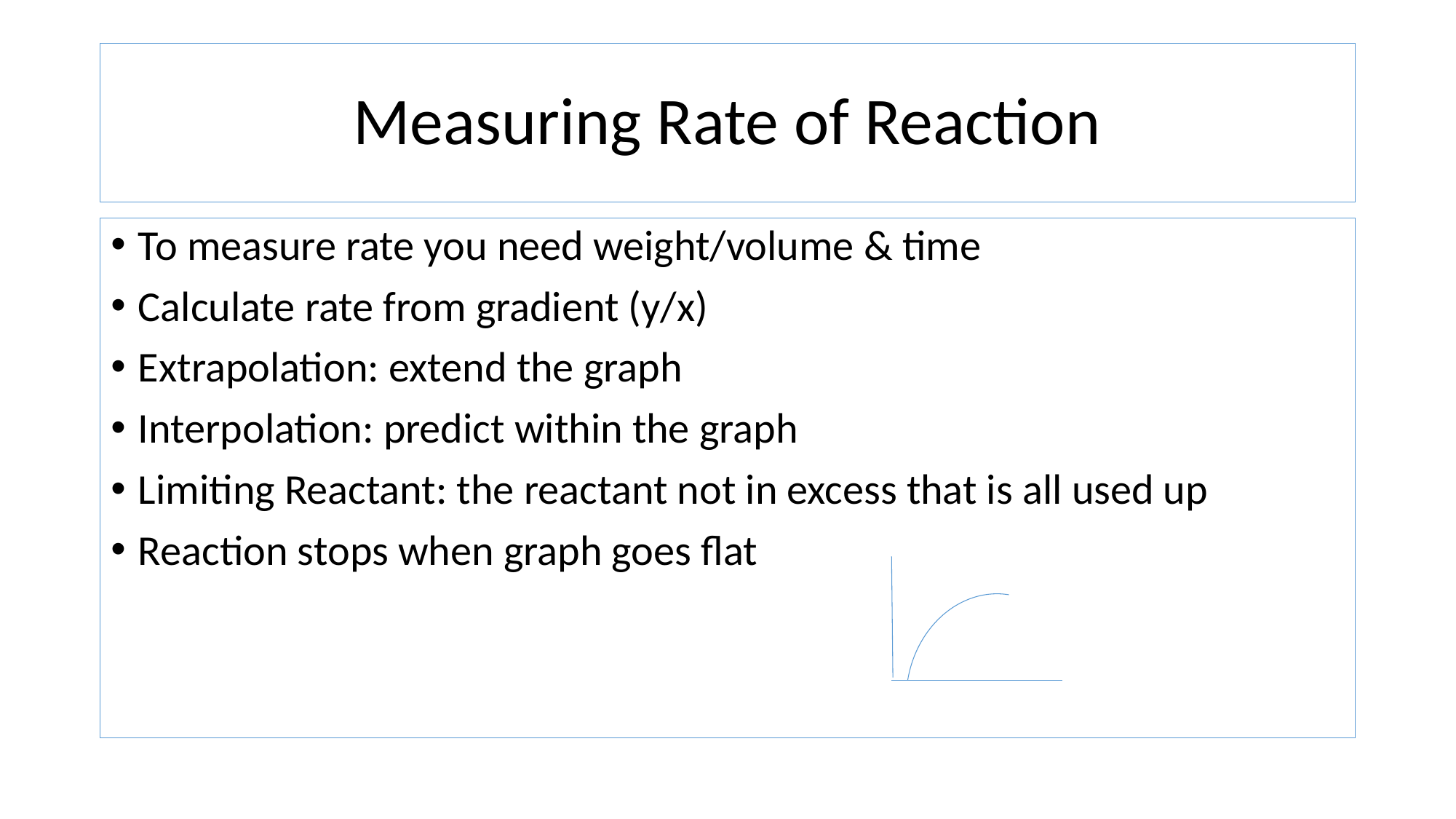

# Measuring Rate of Reaction
To measure rate you need weight/volume & time
Calculate rate from gradient (y/x)
Extrapolation: extend the graph
Interpolation: predict within the graph
Limiting Reactant: the reactant not in excess that is all used up
Reaction stops when graph goes flat